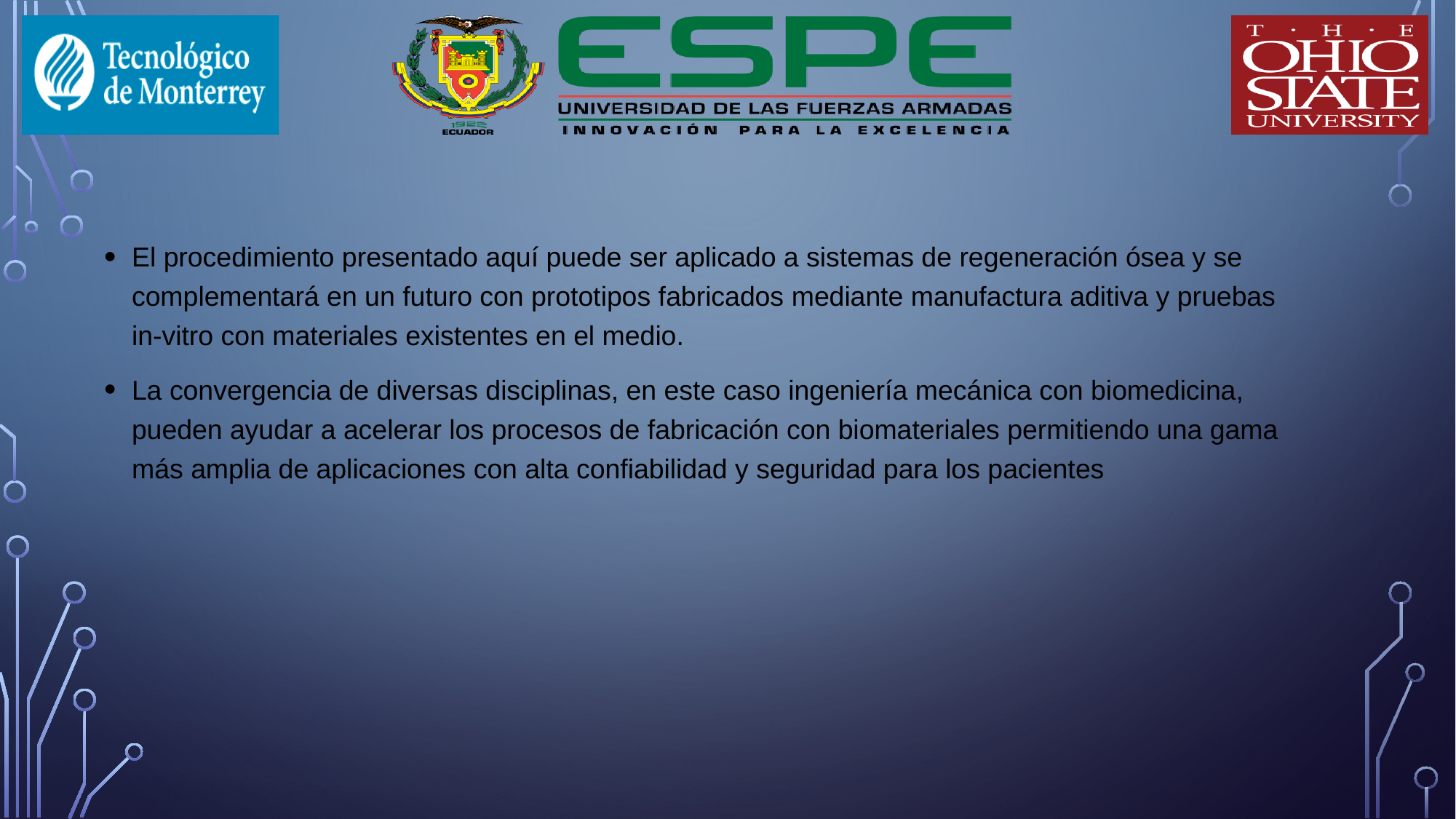

El procedimiento presentado aquí puede ser aplicado a siste­mas de regeneración ósea y se complementará en un futuro con prototipos fabricados mediante manufactura aditiva y pruebas in-vitro con materiales existentes en el medio.
La convergencia de diversas disciplinas, en este caso ingeniería mecánica con biomedicina, pueden ayudar a acelerar los procesos de fabricación con biomateriales permitiendo una gama más amplia de aplicaciones con alta confiabilidad y seguri­dad para los pacientes